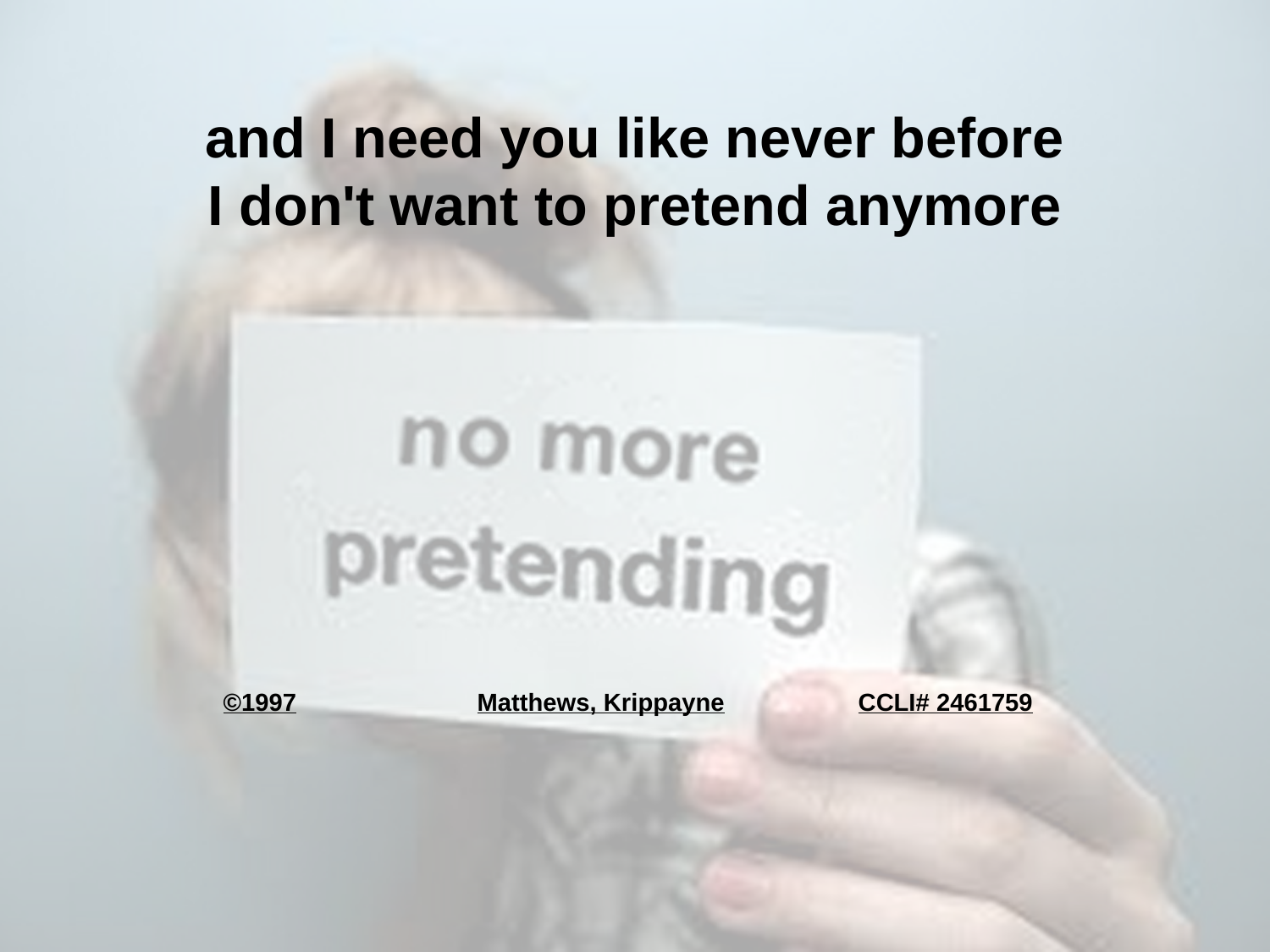

and I need you like never before
I don't want to pretend anymore

©1997		Matthews, Krippayne		CCLI# 2461759